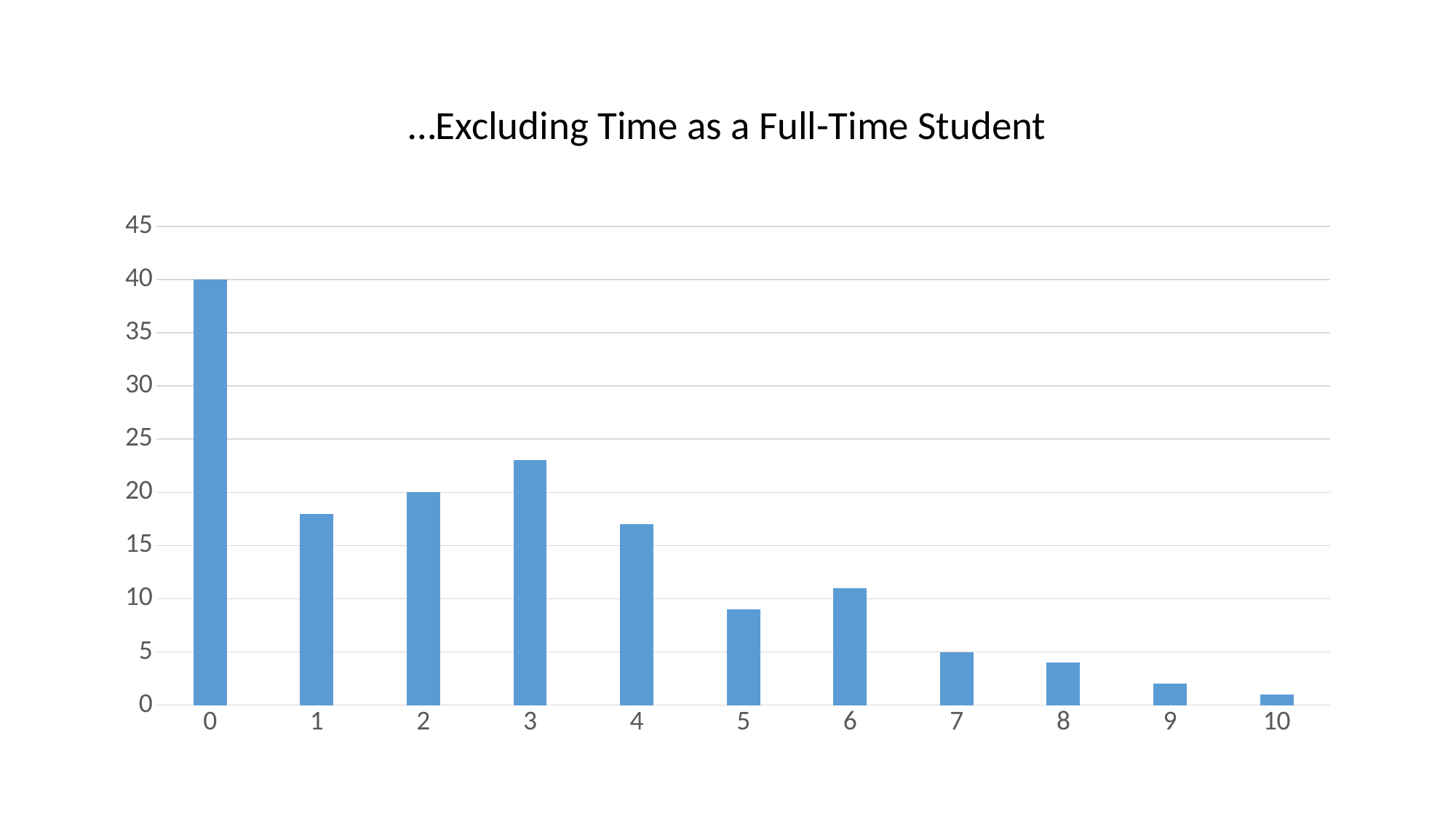

# …Excluding Time as a Full-Time Student

### Chart

| Category | Years Until Non-Music Career |
|---|---|
| 0 | 40.0 |
| 1 | 18.0 |
| 2 | 20.0 |
| 3 | 23.0 |
| 4 | 17.0 |
| 5 | 9.0 |
| 6 | 11.0 |
| 7 | 5.0 |
| 8 | 4.0 |
| 9 | 2.0 |
| 10 | 1.0 |